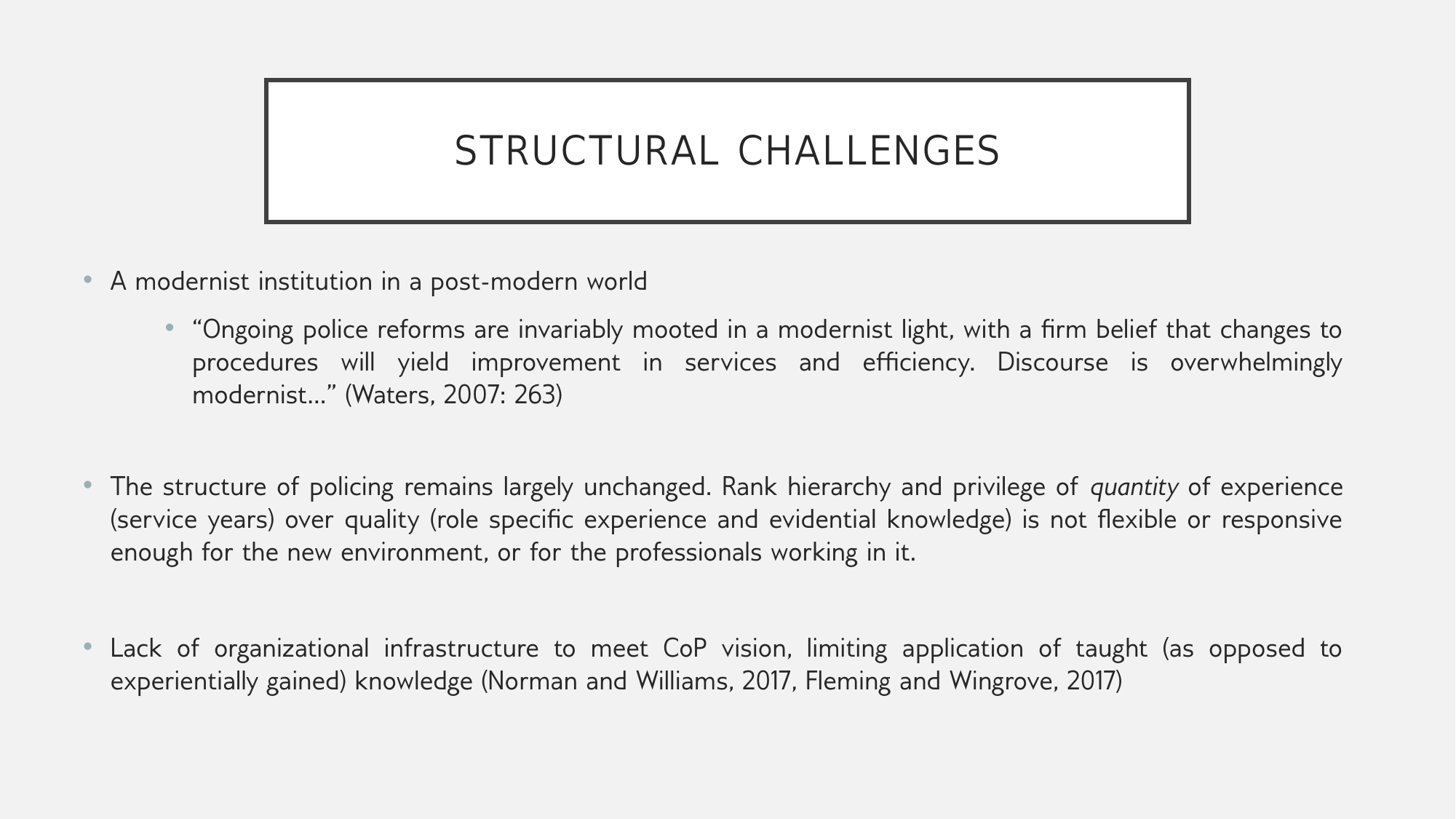

# Structural Challenges
A modernist institution in a post-modern world
“Ongoing police reforms are invariably mooted in a modernist light, with a firm belief that changes to procedures will yield improvement in services and efficiency. Discourse is overwhelmingly modernist…” (Waters, 2007: 263)

The structure of policing remains largely unchanged. Rank hierarchy and privilege of quantity of experience (service years) over quality (role specific experience and evidential knowledge) is not flexible or responsive enough for the new environment, or for the professionals working in it.

Lack of organizational infrastructure to meet CoP vision, limiting application of taught (as opposed to experientially gained) knowledge (Norman and Williams, 2017, Fleming and Wingrove, 2017)